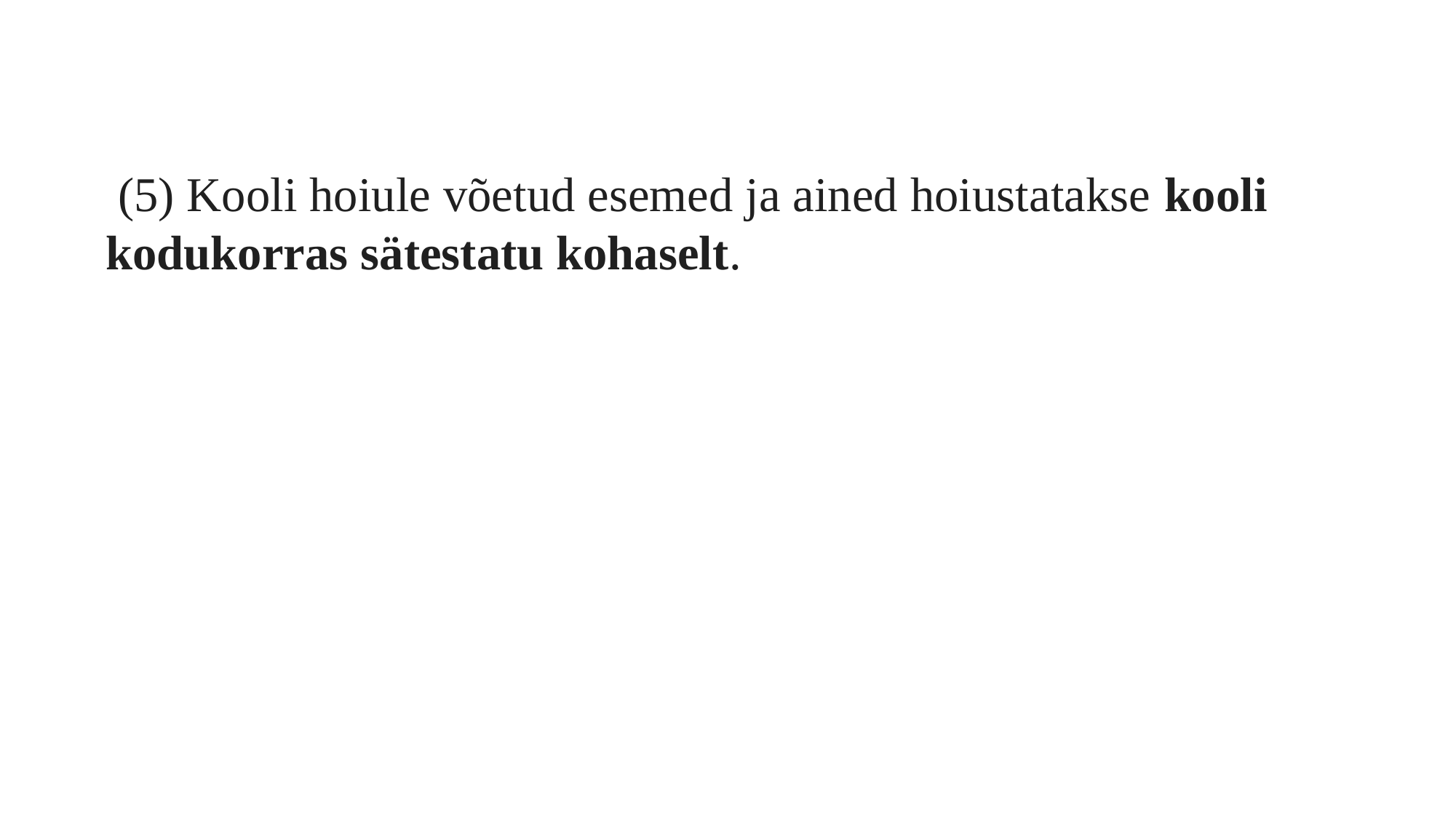

(5) Kooli hoiule võetud esemed ja ained hoiustatakse kooli kodukorras sätestatu kohaselt.